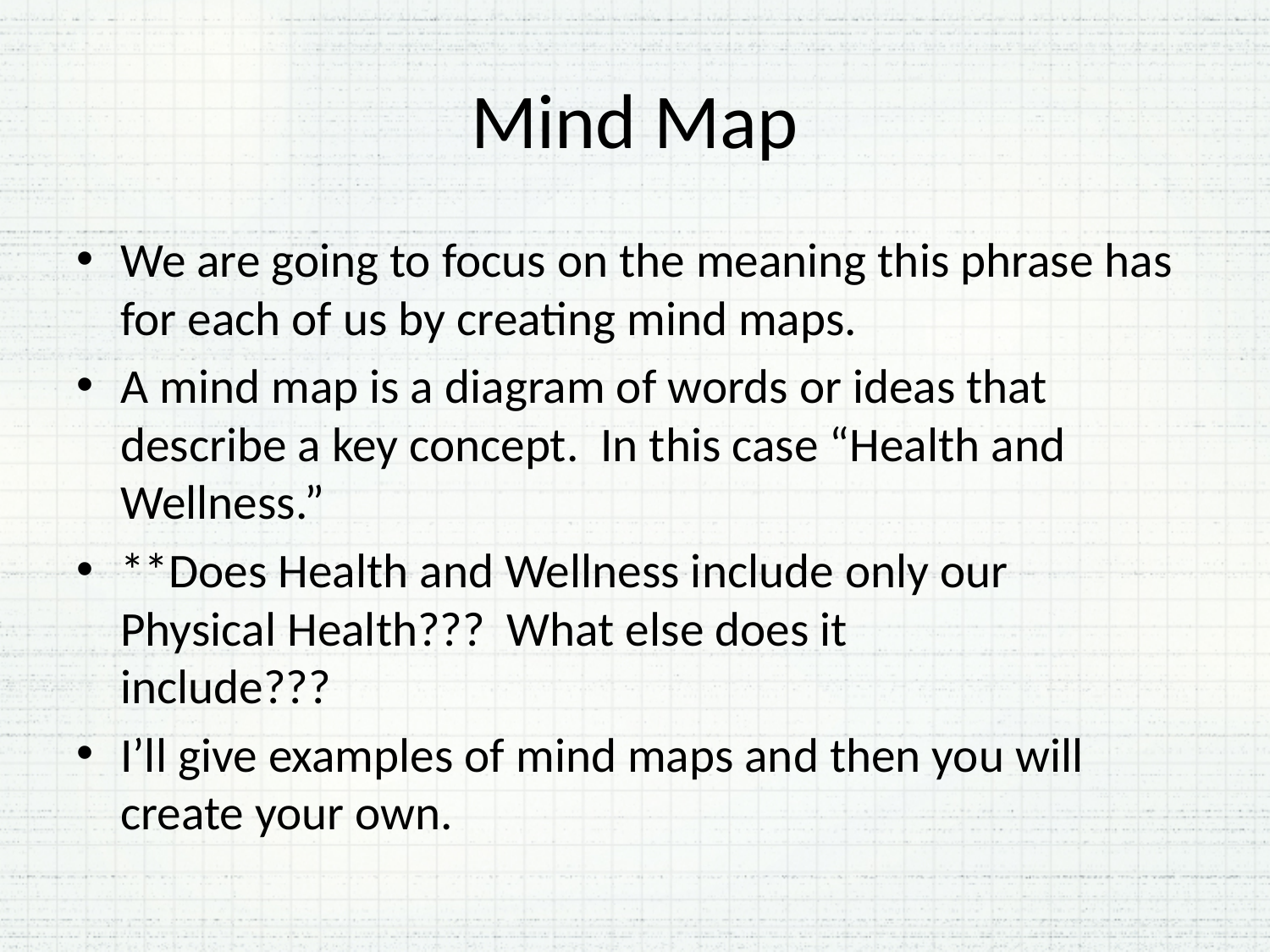

# Mind Map
We are going to focus on the meaning this phrase has for each of us by creating mind maps.
A mind map is a diagram of words or ideas that describe a key concept.  In this case “Health and Wellness.”
**Does Health and Wellness include only our 		   Physical Health???  What else does it        	   		   include???
I’ll give examples of mind maps and then you will create your own.